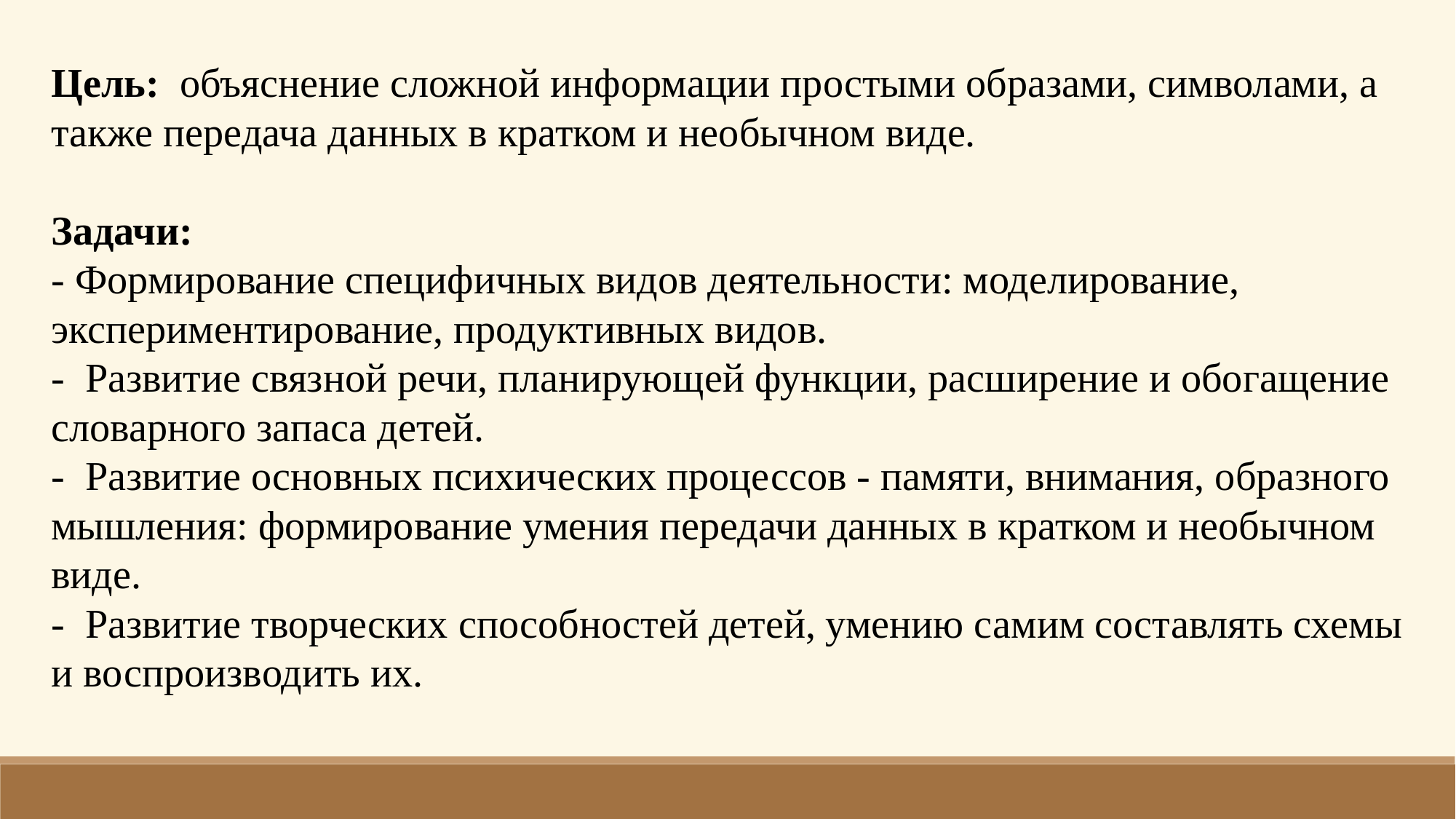

Цель:  объяснение сложной информации простыми образами, символами, а также передача данных в кратком и необычном виде.

Задачи:
- Формирование специфичных видов деятельности: моделирование,
экспериментирование, продуктивных видов.
-  Развитие связной речи, планирующей функции, расширение и обогащение
словарного запаса детей.
-  Развитие основных психических процессов - памяти, внимания, образного
мышления: формирование умения передачи данных в кратком и необычном
виде.
-  Развитие творческих способностей детей, умению самим составлять схемы
и воспроизводить их.